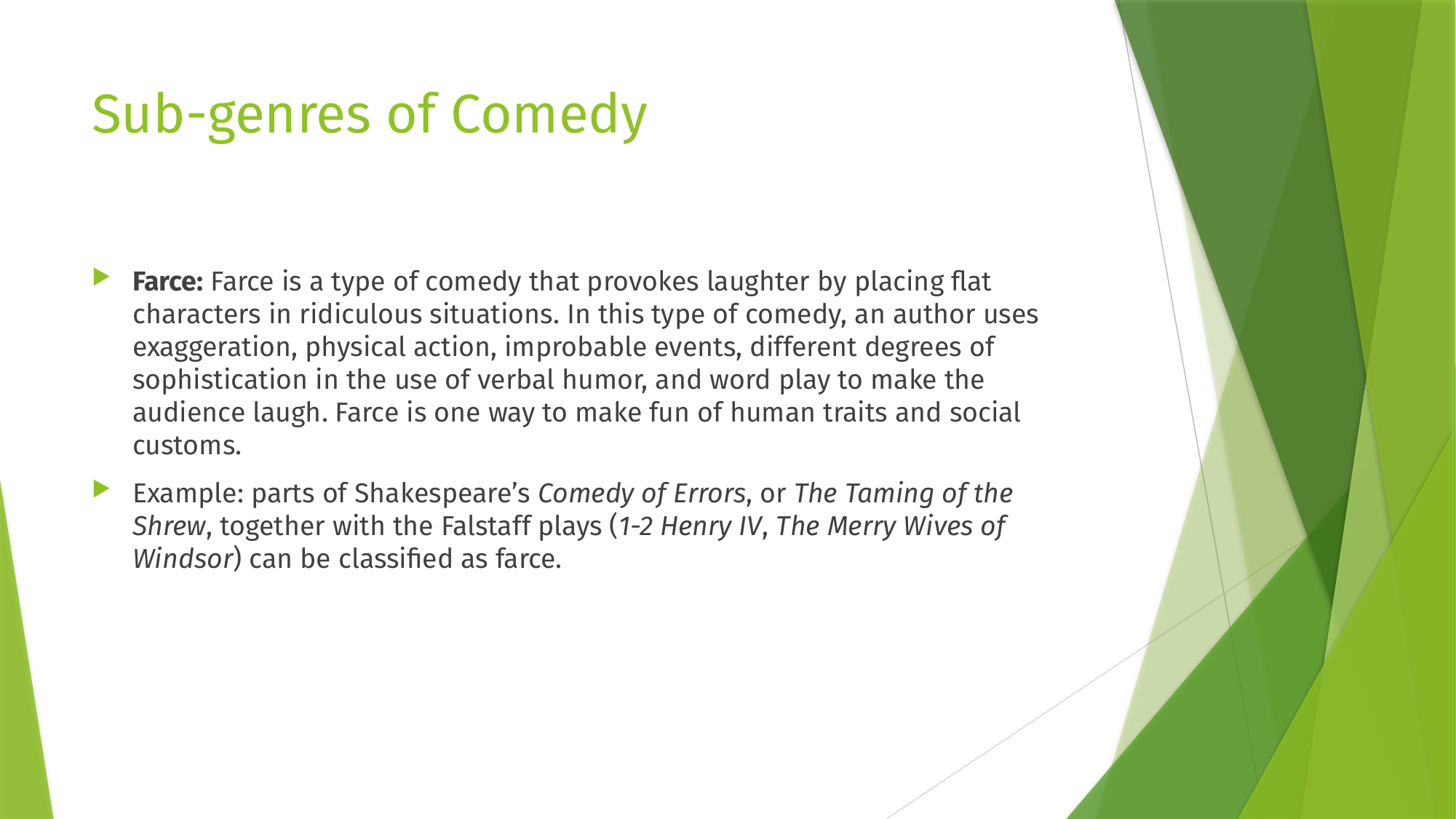

# Sub-genres of Comedy
Farce: Farce is a type of comedy that provokes laughter by placing flat characters in ridiculous situations. In this type of comedy, an author uses exaggeration, physical action, improbable events, different degrees of sophistication in the use of verbal humor, and word play to make the audience laugh. Farce is one way to make fun of human traits and social customs.
Example: parts of Shakespeare’s Comedy of Errors, or The Taming of the Shrew, together with the Falstaff plays (1-2 Henry IV, The Merry Wives of Windsor) can be classified as farce.